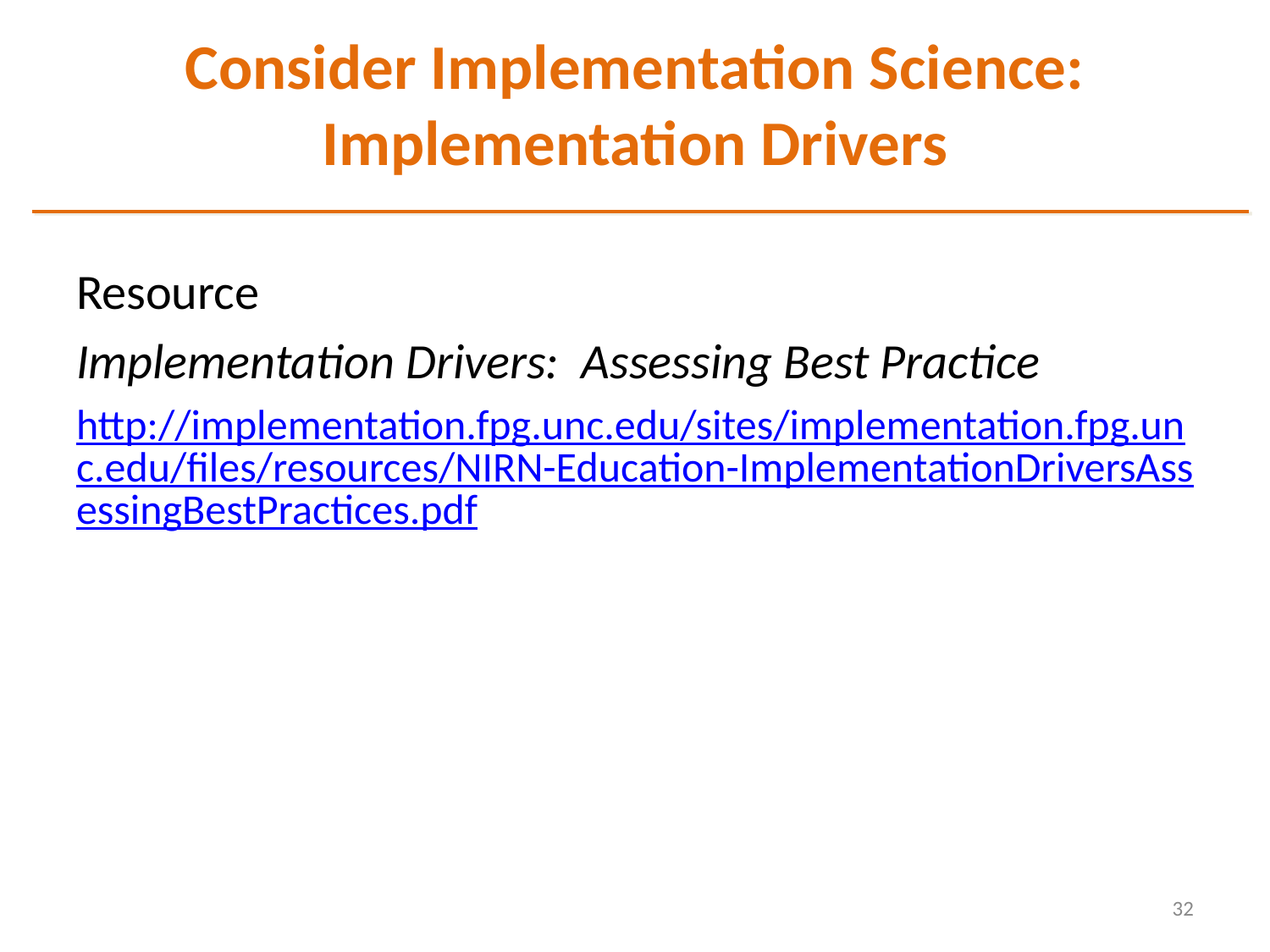

Consider Implementation Science:
Implementation Drivers
Resource
Implementation Drivers:  Assessing Best Practice
http://implementation.fpg.unc.edu/sites/implementation.fpg.unc.edu/files/resources/NIRN-Education-ImplementationDriversAssessingBestPractices.pdf

32